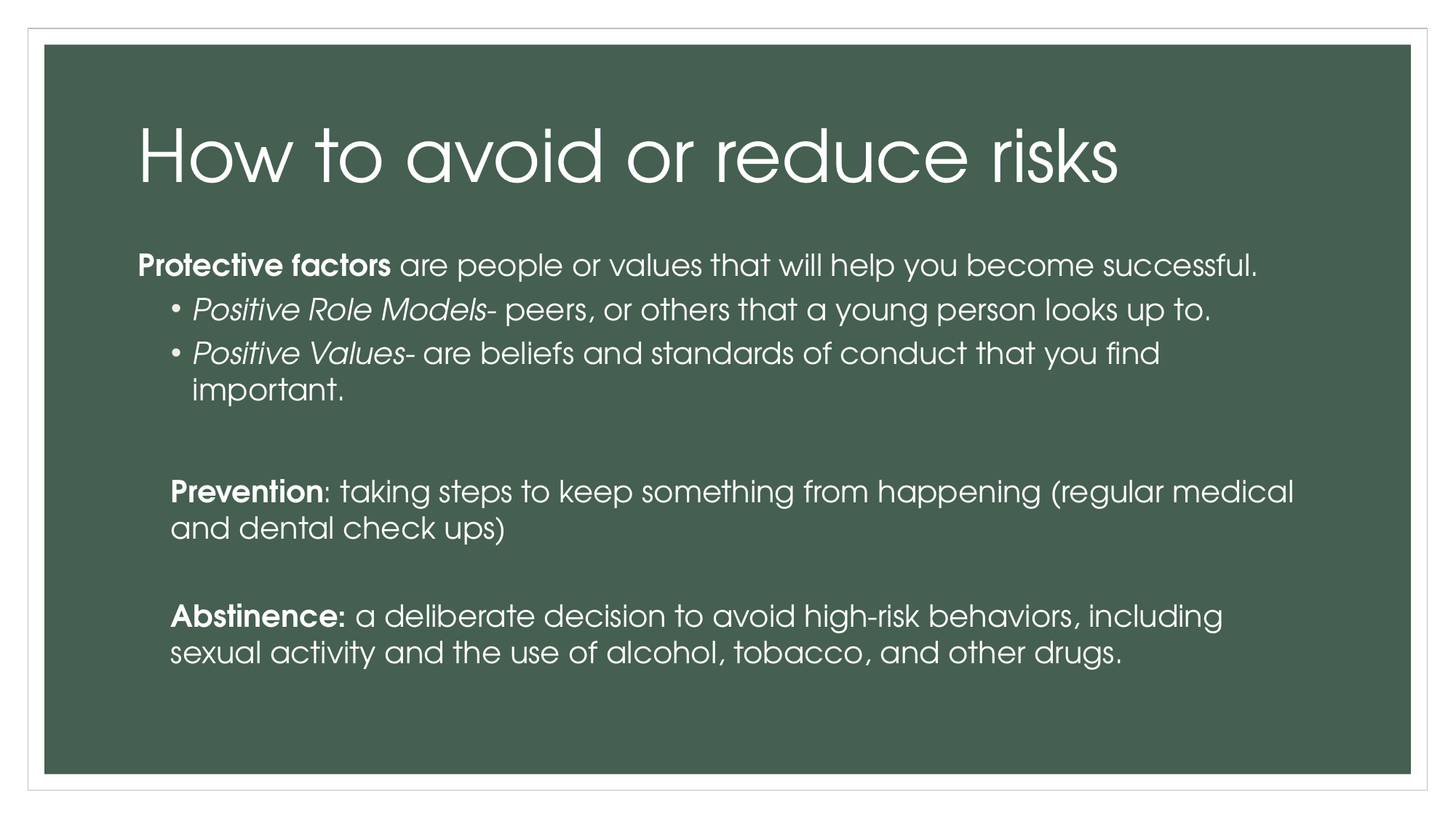

# How to avoid or reduce risks
Protective factors are people or values that will help you become successful.
Positive Role Models- peers, or others that a young person looks up to.
Positive Values- are beliefs and standards of conduct that you find important.

Prevention: taking steps to keep something from happening (regular medical and dental check ups)

Abstinence: a deliberate decision to avoid high-risk behaviors, including sexual activity and the use of alcohol, tobacco, and other drugs.